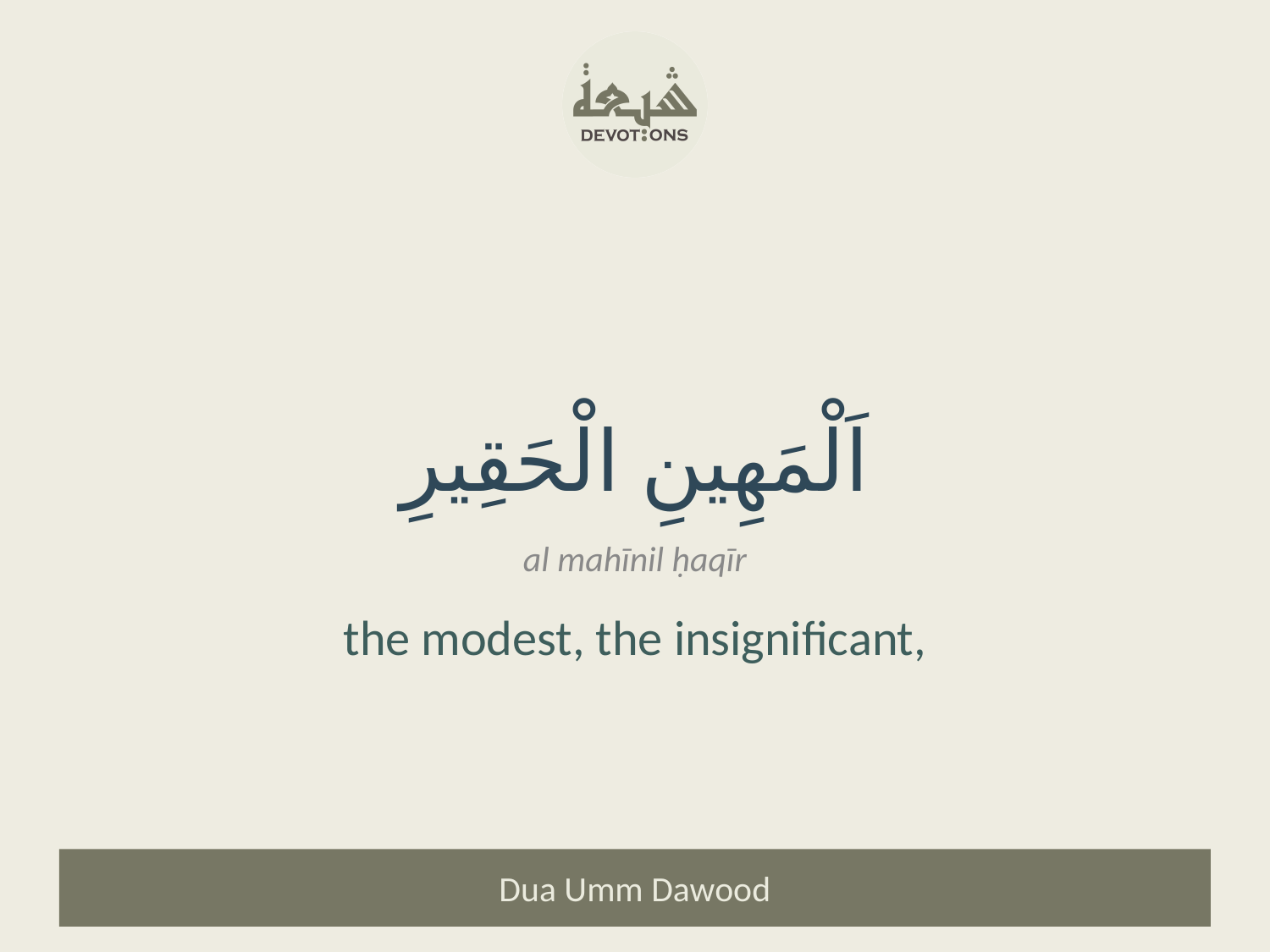

اَلْمَهِينِ الْحَقِيرِ
al mahīnil ḥaqīr
the modest, the insignificant,
Dua Umm Dawood